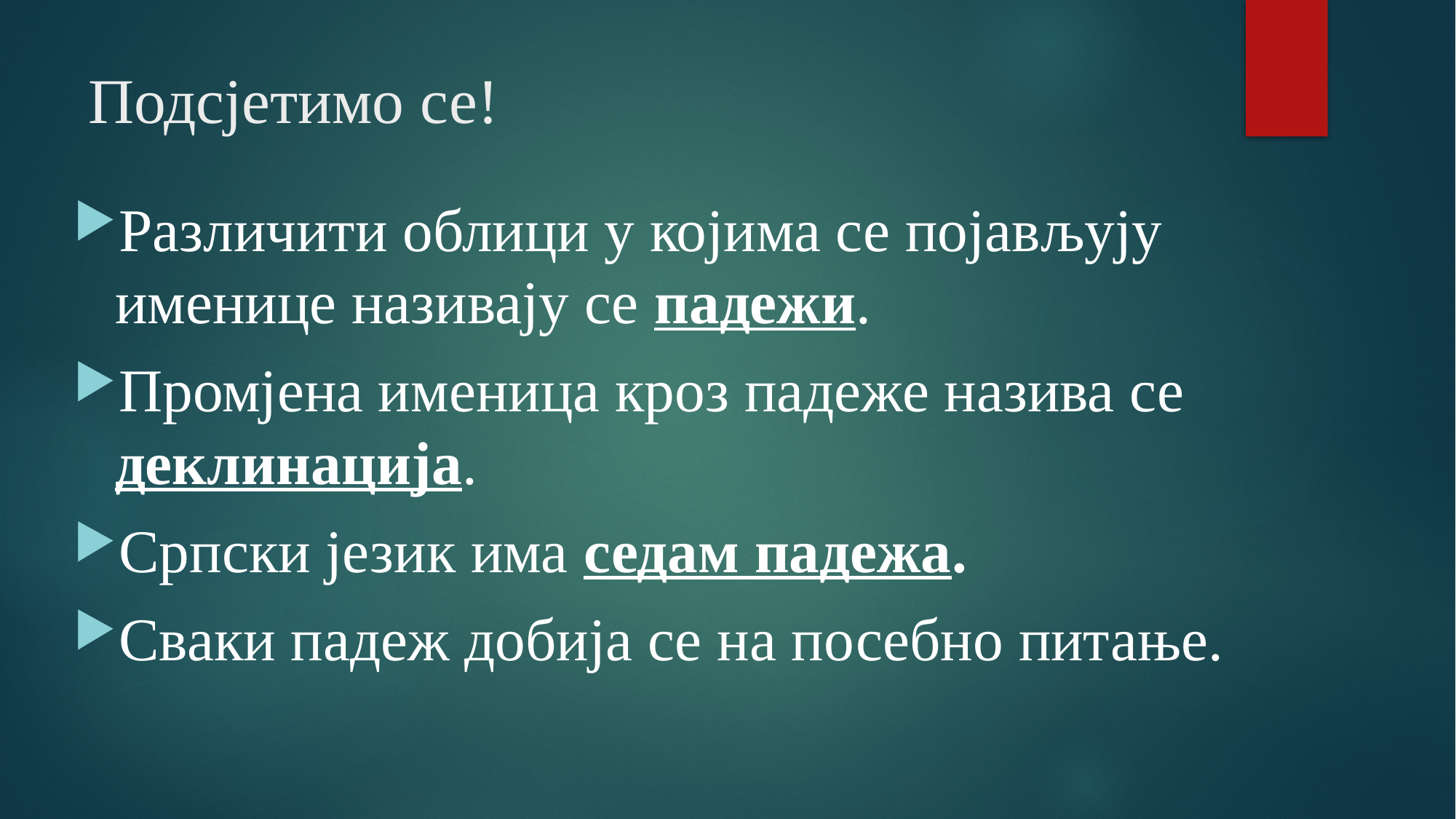

# Подсјетимо се!
Различити облици у којима се појављују именице називају се падежи.
Промјена именица кроз падеже назива се деклинација.
Српски језик има седам падежа.
Сваки падеж добија се на посебно питање.